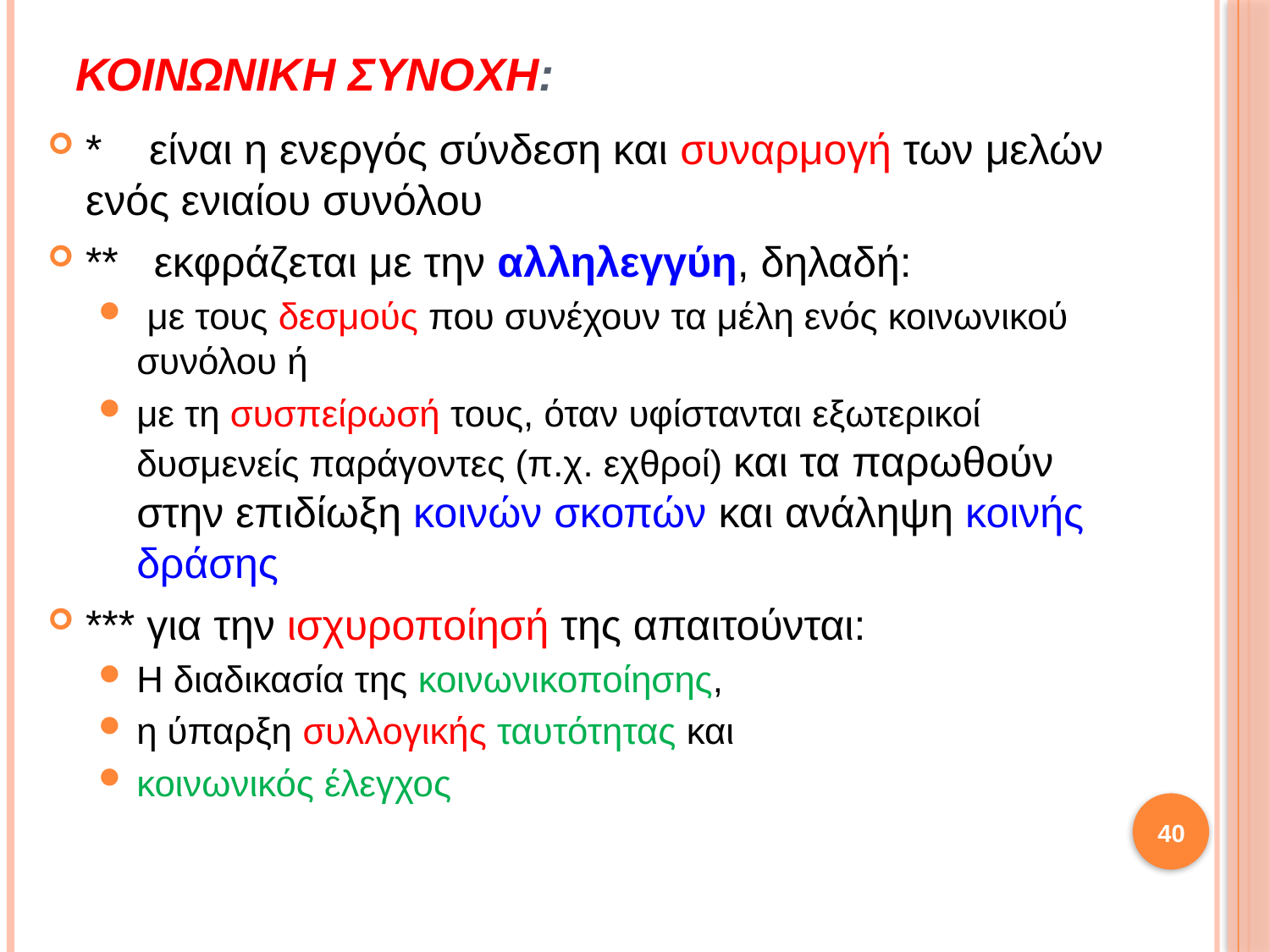

# ΚΟΙΝΩΝΙΚΗ ΣΥΝΟΧΗ:
*    είναι η ενεργός σύνδεση και συναρμογή των μελών ενός ενιαίου συνόλου
**   εκφράζεται με την αλληλεγγύη, δηλαδή:
 με τους δεσμούς που συνέχουν τα μέλη ενός κοινωνικού συνόλου ή
με τη συσπείρωσή τους, όταν υφίστανται εξωτερικοί δυσμενείς παράγοντες (π.χ. εχθροί) και τα παρωθούν στην επιδίωξη κοινών σκοπών και ανάληψη κοινής δράσης
*** για την ισχυροποίησή της απαιτούνται:
Η διαδικασία της κοινωνικοποίησης,
η ύπαρξη συλλογικής ταυτότητας και
κοινωνικός έλεγχος

40